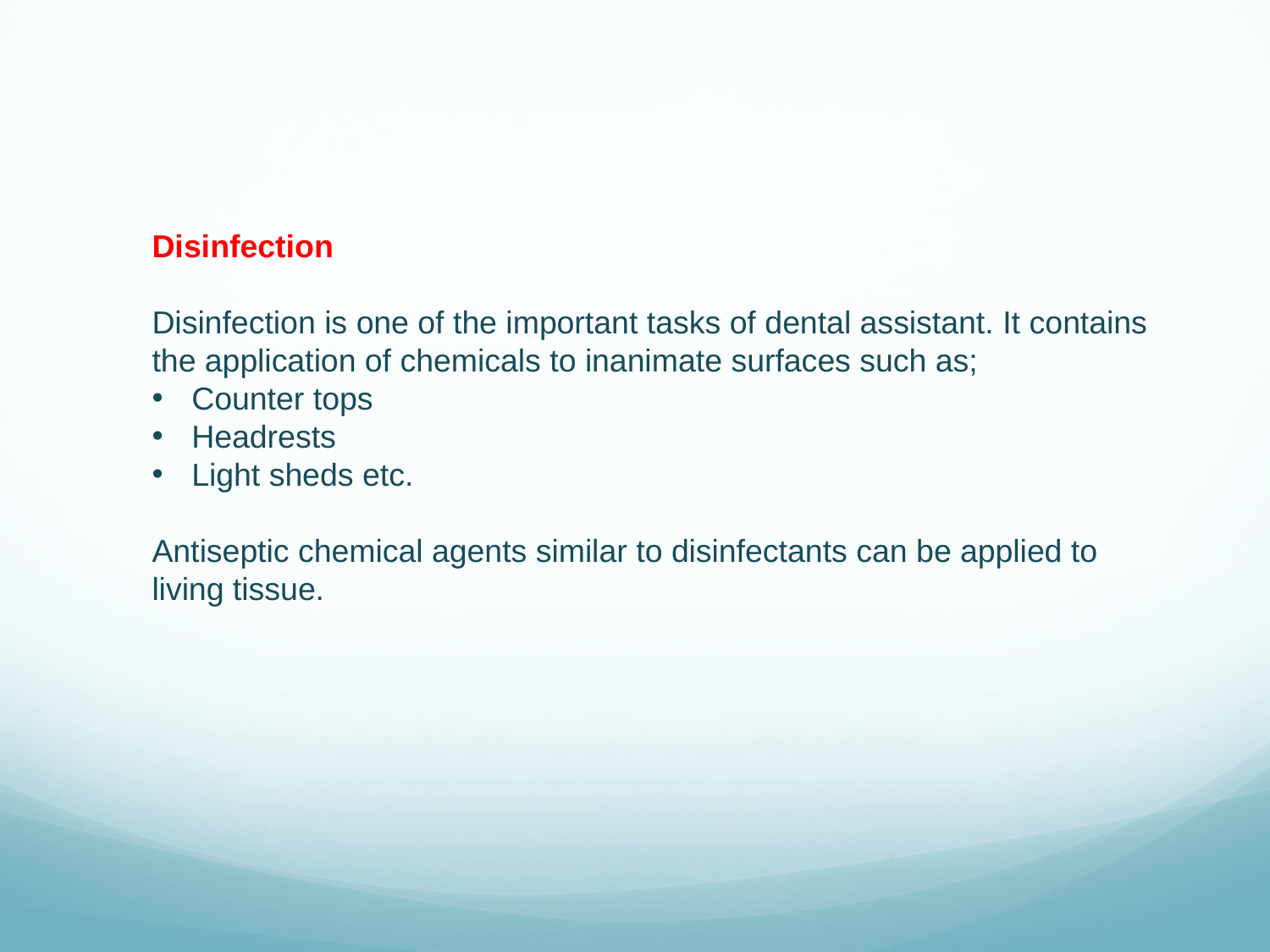

Disinfection

Disinfection is one of the important tasks of dental assistant. It contains the application of chemicals to inanimate surfaces such as;
Counter tops
Headrests
Light sheds etc.

Antiseptic chemical agents similar to disinfectants can be applied to living tissue.